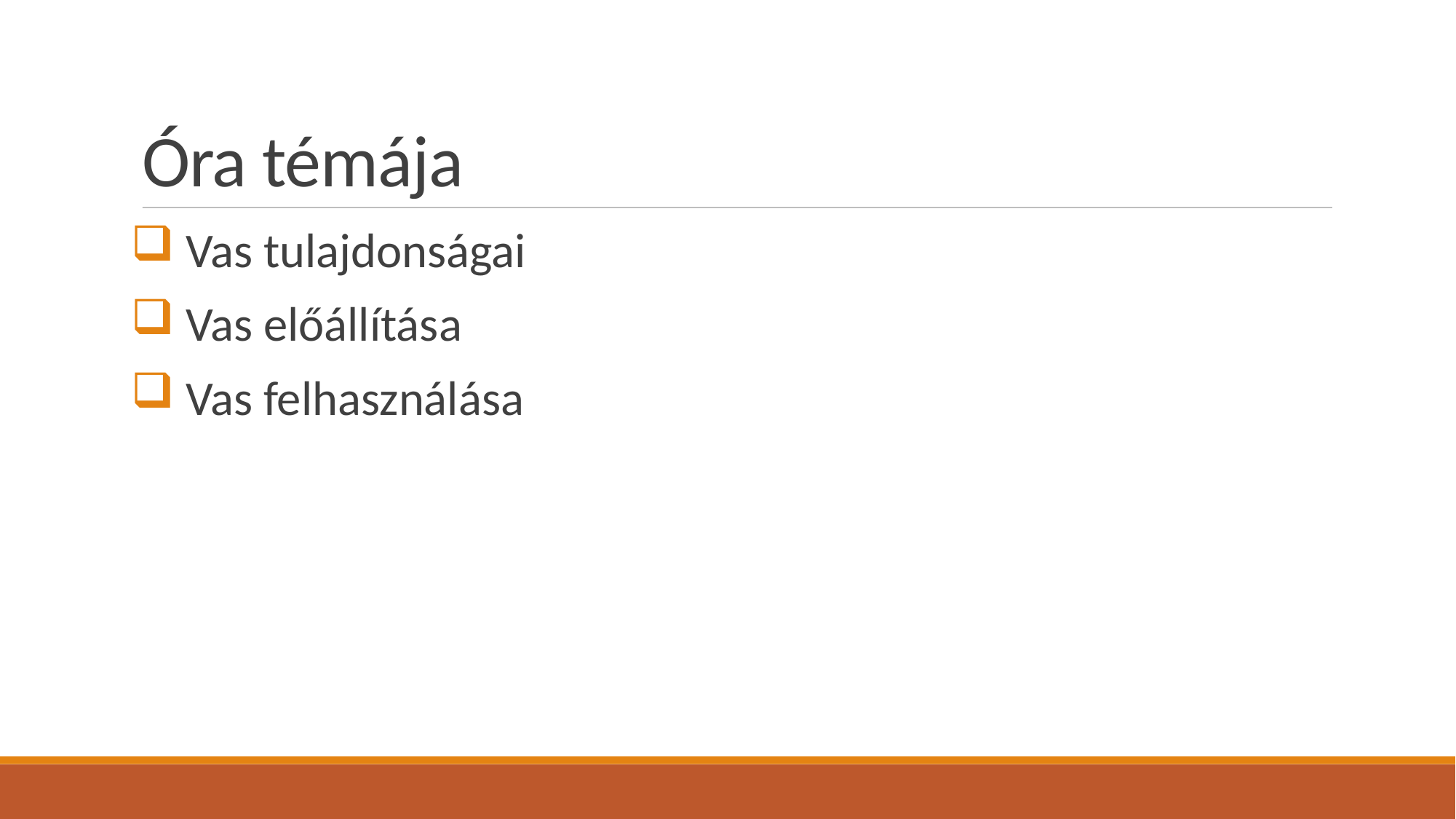

# Óra témája
 Vas tulajdonságai
 Vas előállítása
 Vas felhasználása